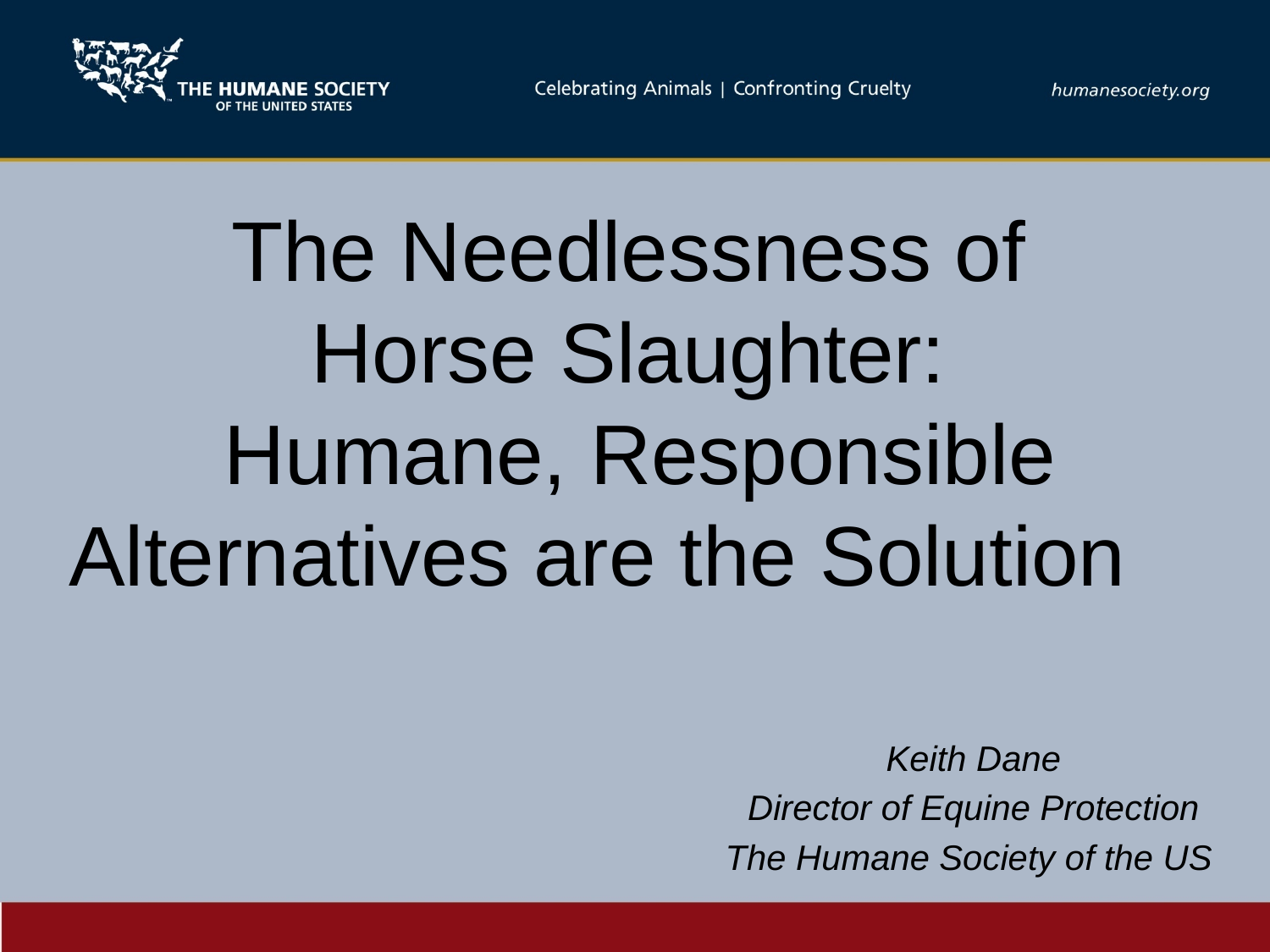

# The Needlessness of Horse Slaughter: Humane, Responsible Alternatives are the Solution
Keith Dane
Director of Equine Protection
The Humane Society of the US